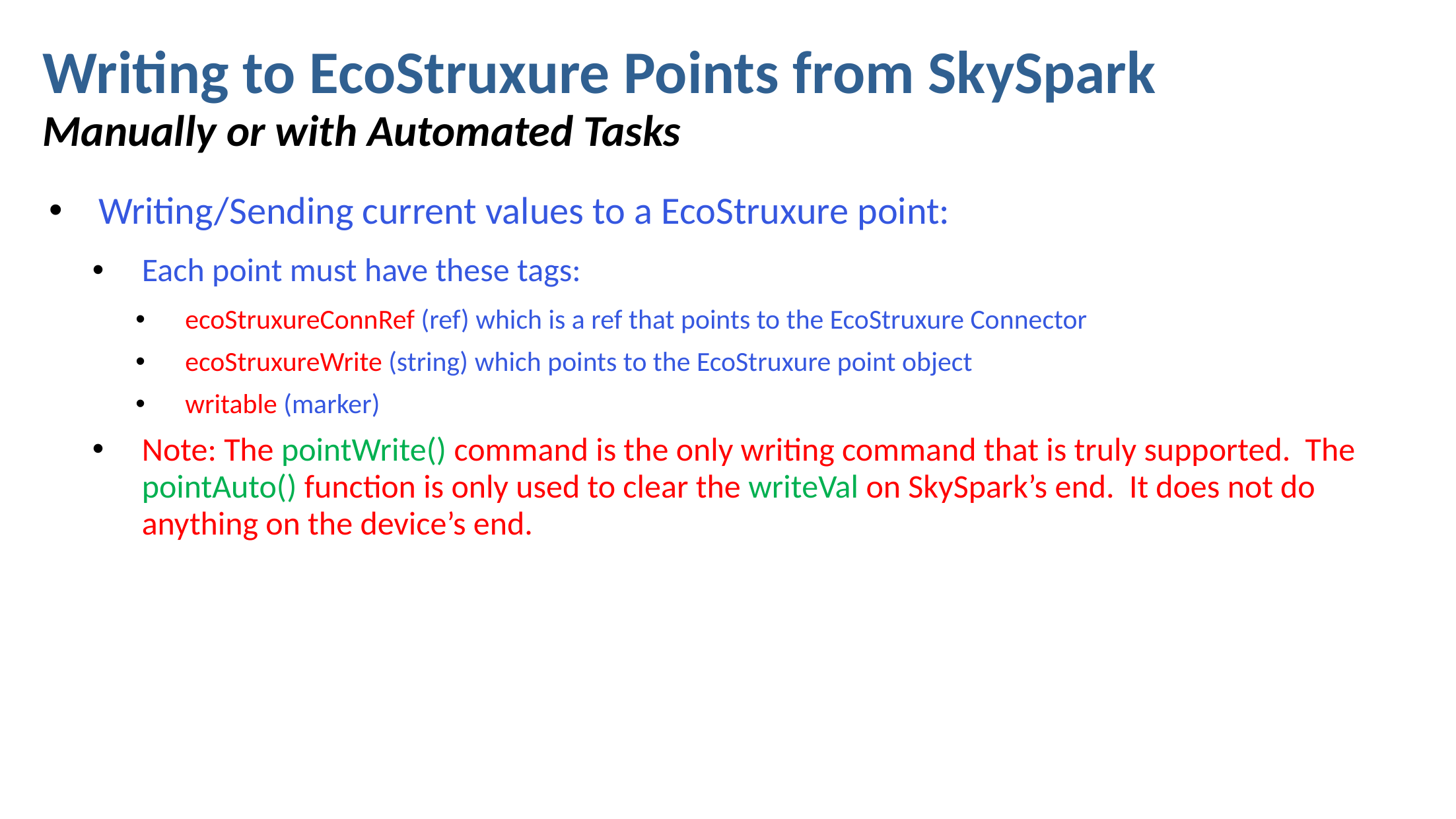

Writing to EcoStruxure Points from SkySpark
Manually or with Automated Tasks
Writing/Sending current values to a EcoStruxure point:
Each point must have these tags:
ecoStruxureConnRef (ref) which is a ref that points to the EcoStruxure Connector
ecoStruxureWrite (string) which points to the EcoStruxure point object
writable (marker)
Note: The pointWrite() command is the only writing command that is truly supported.  The pointAuto() function is only used to clear the writeVal on SkySpark’s end.  It does not do anything on the device’s end.